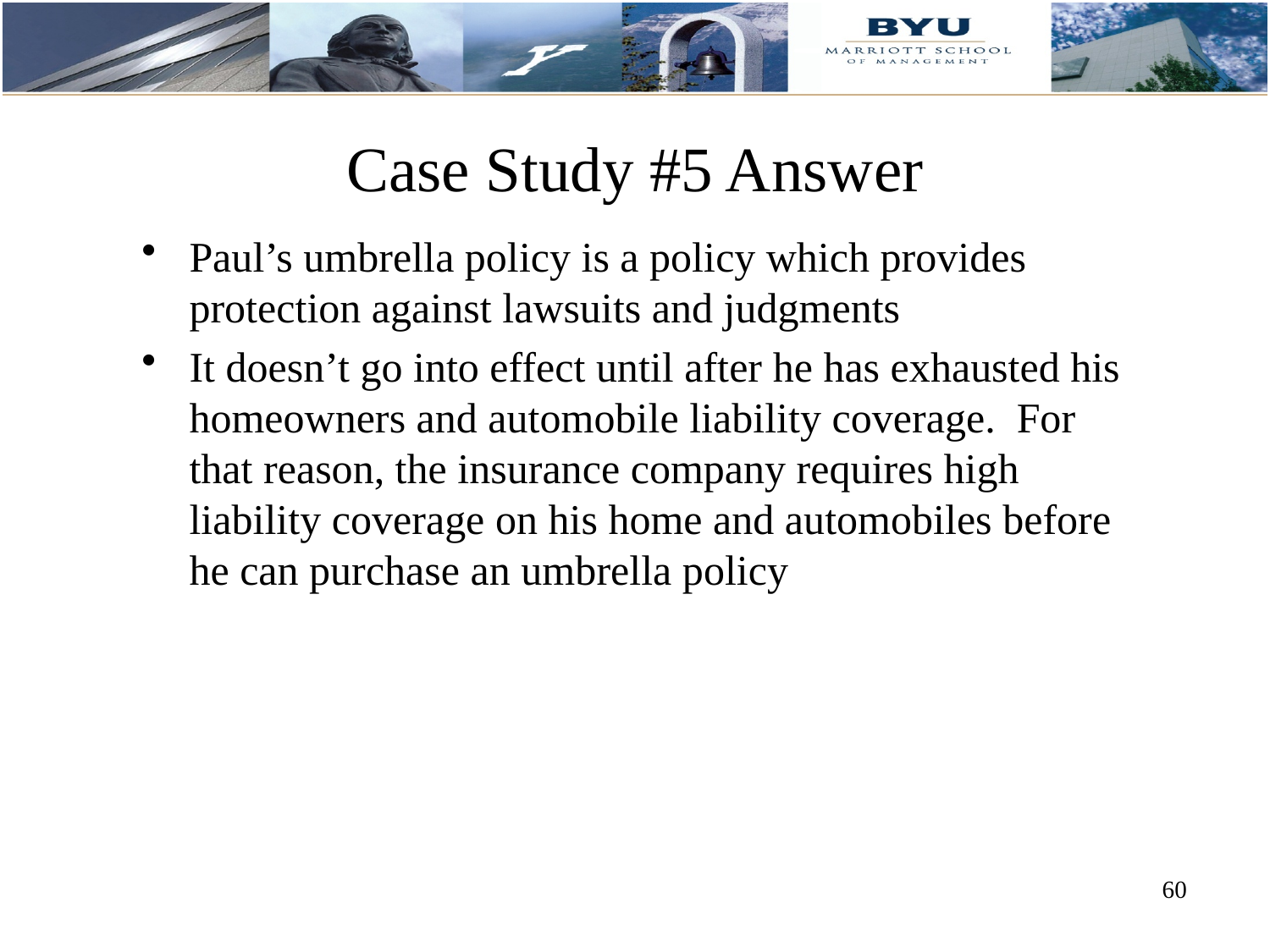

# Case Study #5 Answer
Paul’s umbrella policy is a policy which provides protection against lawsuits and judgments
It doesn’t go into effect until after he has exhausted his homeowners and automobile liability coverage.  For that reason, the insurance company requires high liability coverage on his home and automobiles before he can purchase an umbrella policy